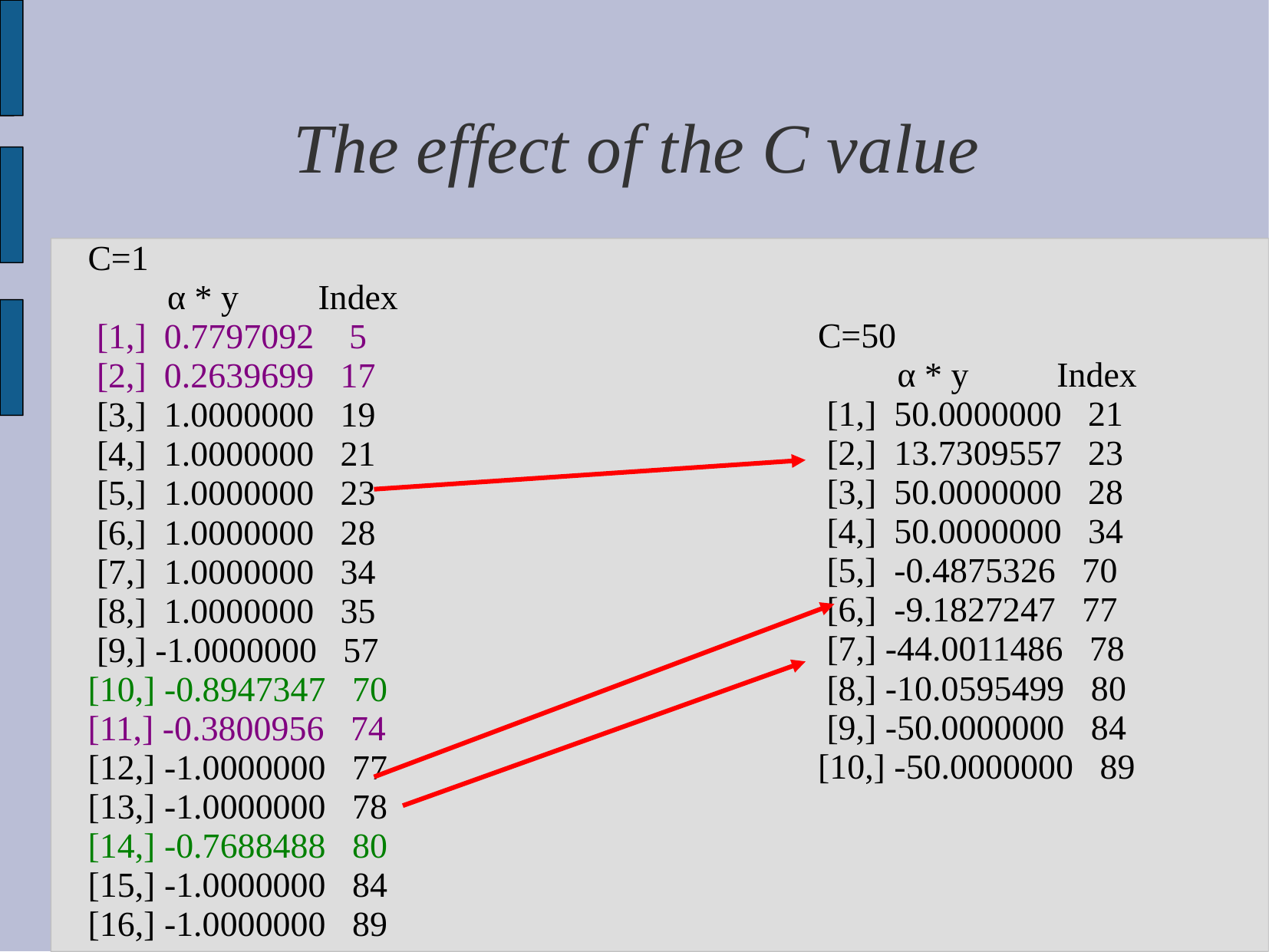

# The effect of the C value
C=1
         α * y         Index
 [1,]  0.7797092    5
 [2,]  0.2639699   17
 [3,]  1.0000000   19
 [4,]  1.0000000   21
 [5,]  1.0000000   23
 [6,]  1.0000000   28
 [7,]  1.0000000   34
 [8,]  1.0000000   35
 [9,] -1.0000000   57
[10,] -0.8947347   70
[11,] -0.3800956   74
[12,] -1.0000000   77
[13,] -1.0000000   78
[14,] -0.7688488   80
[15,] -1.0000000   84
[16,] -1.0000000   89
C=50
         α * y          Index
 [1,]  50.0000000   21
 [2,]  13.7309557   23
 [3,]  50.0000000   28
 [4,]  50.0000000   34
 [5,]  -0.4875326   70
 [6,]  -9.1827247   77
 [7,] -44.0011486   78
 [8,] -10.0595499   80
 [9,] -50.0000000   84
[10,] -50.0000000   89